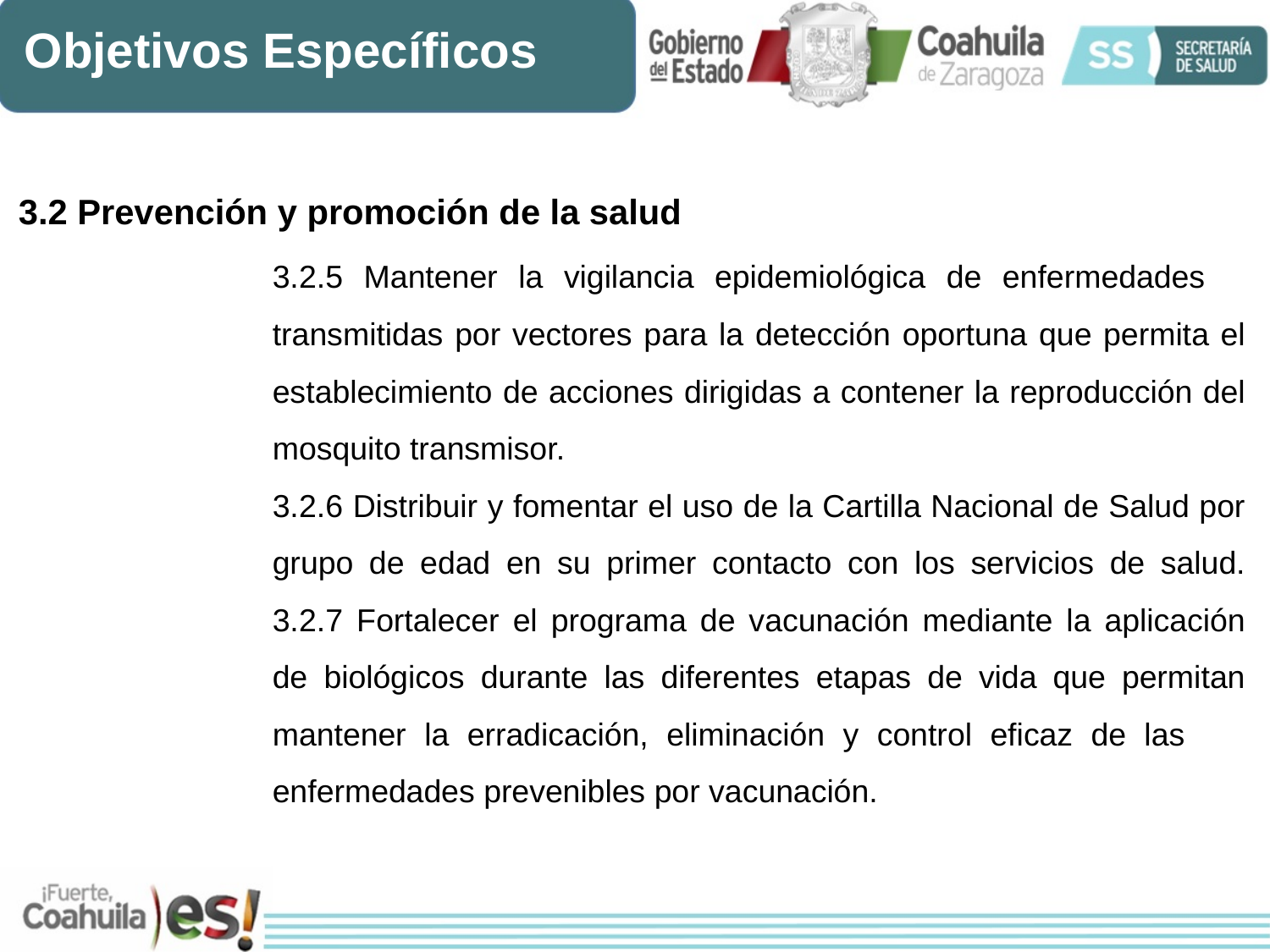

Objetivos Específicos
3.2 Prevención y promoción de la salud
		3.2.5 Mantener la vigilancia epidemiológica de enfermedades 			transmitidas por vectores para la detección oportuna que permita el 		establecimiento de acciones dirigidas a contener la reproducción del 		mosquito transmisor.
		3.2.6 Distribuir y fomentar el uso de la Cartilla Nacional de Salud por 		grupo de edad en su primer contacto con los servicios de salud.		3.2.7 Fortalecer el programa de vacunación mediante la aplicación 		de biológicos durante las diferentes etapas de vida que permitan 		mantener la erradicación, eliminación y control eficaz de las 			enfermedades prevenibles por vacunación.